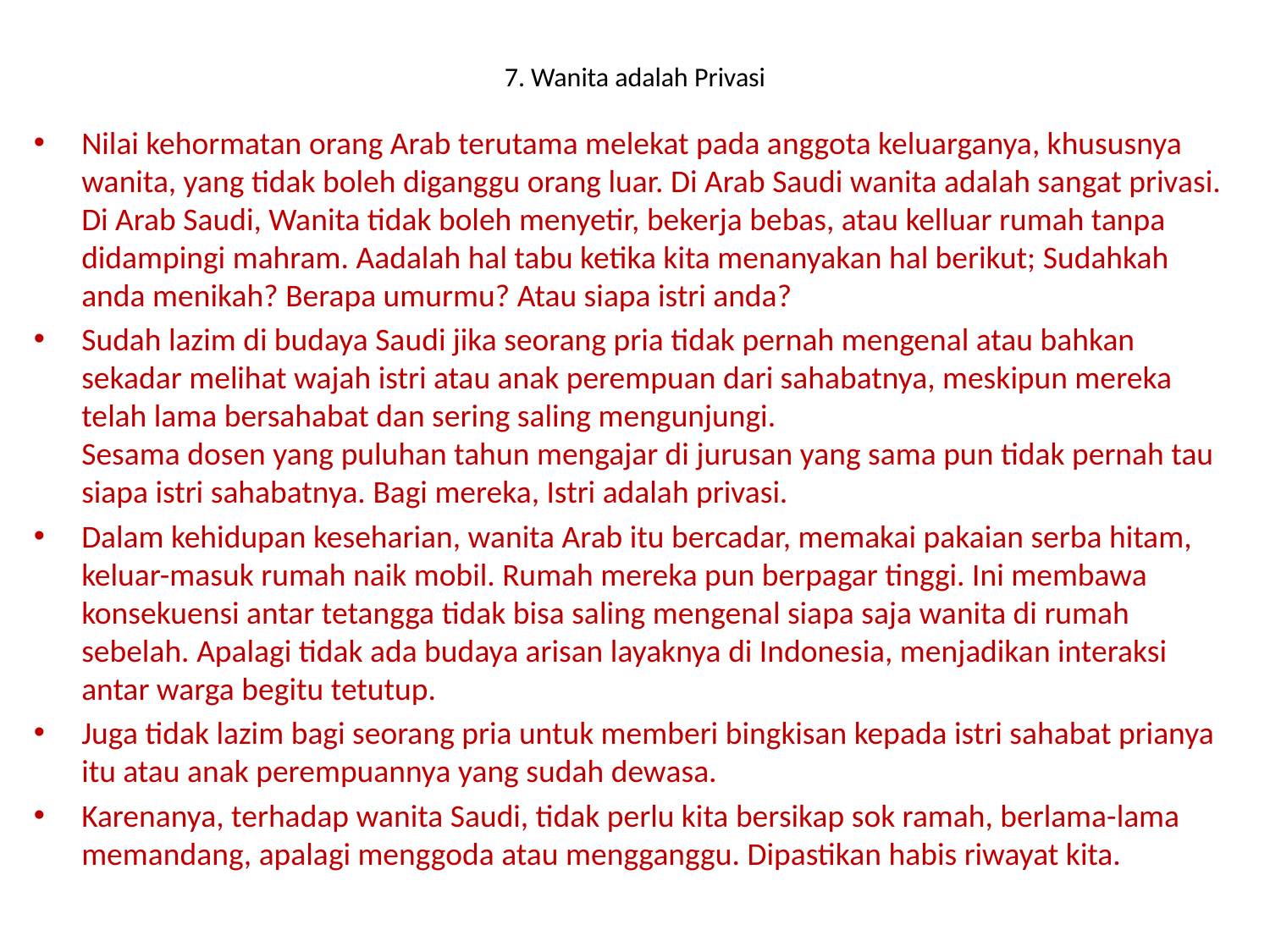

# 7. Wanita adalah Privasi
Nilai kehormatan orang Arab terutama melekat pada anggota keluarganya, khususnya wanita, yang tidak boleh diganggu orang luar. Di Arab Saudi wanita adalah sangat privasi.
Di Arab Saudi, Wanita tidak boleh menyetir, bekerja bebas, atau kelluar rumah tanpa didampingi mahram. Aadalah hal tabu ketika kita menanyakan hal berikut; Sudahkah anda menikah? Berapa umurmu? Atau siapa istri anda?
Sudah lazim di budaya Saudi jika seorang pria tidak pernah mengenal atau bahkan sekadar melihat wajah istri atau anak perempuan dari sahabatnya, meskipun mereka telah lama bersahabat dan sering saling mengunjungi.
Sesama dosen yang puluhan tahun mengajar di jurusan yang sama pun tidak pernah tau siapa istri sahabatnya. Bagi mereka, Istri adalah privasi.
Dalam kehidupan keseharian, wanita Arab itu bercadar, memakai pakaian serba hitam, keluar-masuk rumah naik mobil. Rumah mereka pun berpagar tinggi. Ini membawa konsekuensi antar tetangga tidak bisa saling mengenal siapa saja wanita di rumah sebelah. Apalagi tidak ada budaya arisan layaknya di Indonesia, menjadikan interaksi antar warga begitu tetutup.
Juga tidak lazim bagi seorang pria untuk memberi bingkisan kepada istri sahabat prianya itu atau anak perempuannya yang sudah dewasa.
Karenanya, terhadap wanita Saudi, tidak perlu kita bersikap sok ramah, berlama-lama memandang, apalagi menggoda atau mengganggu. Dipastikan habis riwayat kita.